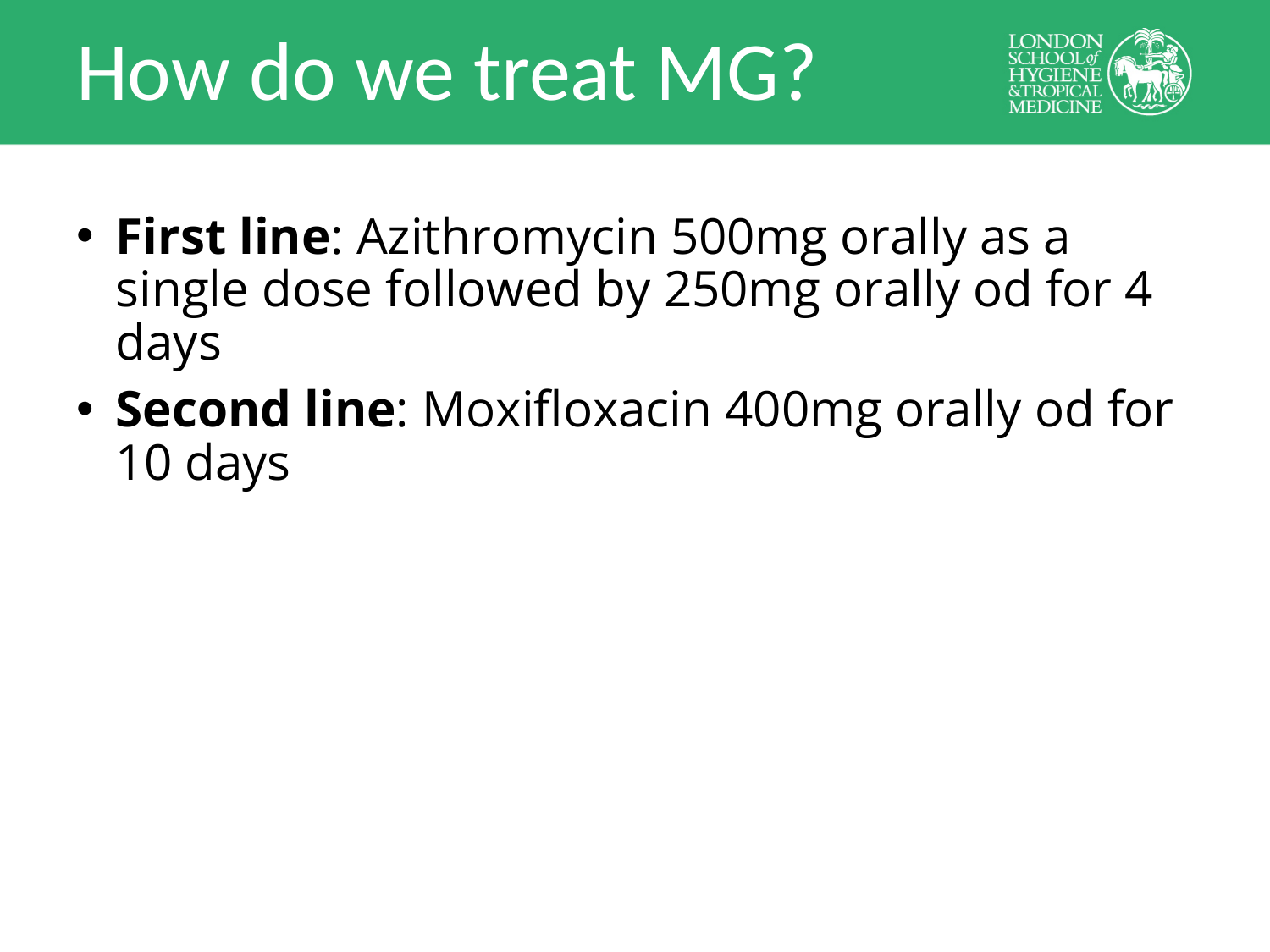

# How do we treat MG?
First line: Azithromycin 500mg orally as a single dose followed by 250mg orally od for 4 days
Second line: Moxifloxacin 400mg orally od for 10 days
Diagnostics and surveillance data
  14